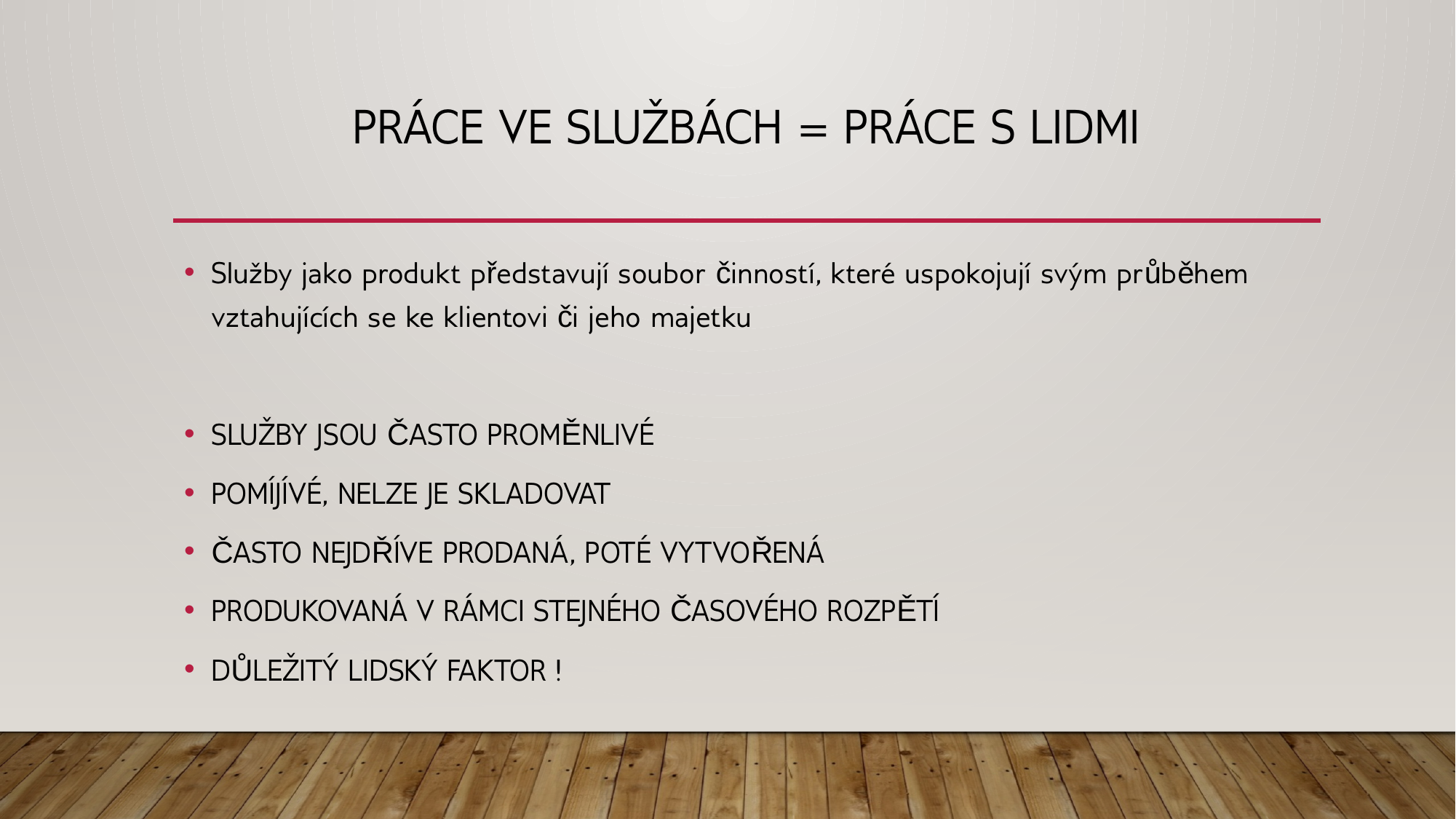

# PRÁCE VE SLUŽBÁCH = PRÁCE S LIDMI
Služby jako produkt představují soubor činností, které uspokojují svým průběhem vztahujících se ke klientovi či jeho majetku

SLUŽBY JSOU ČASTO PROMĚNLIVÉ
POMÍJÍVÉ, NELZE JE SKLADOVAT
ČASTO NEJDŘÍVE PRODANÁ, POTÉ VYTVOŘENÁ
PRODUKOVANÁ V RÁMCI STEJNÉHO ČASOVÉHO ROZPĚTÍ
DŮLEŽITÝ LIDSKÝ FAKTOR !